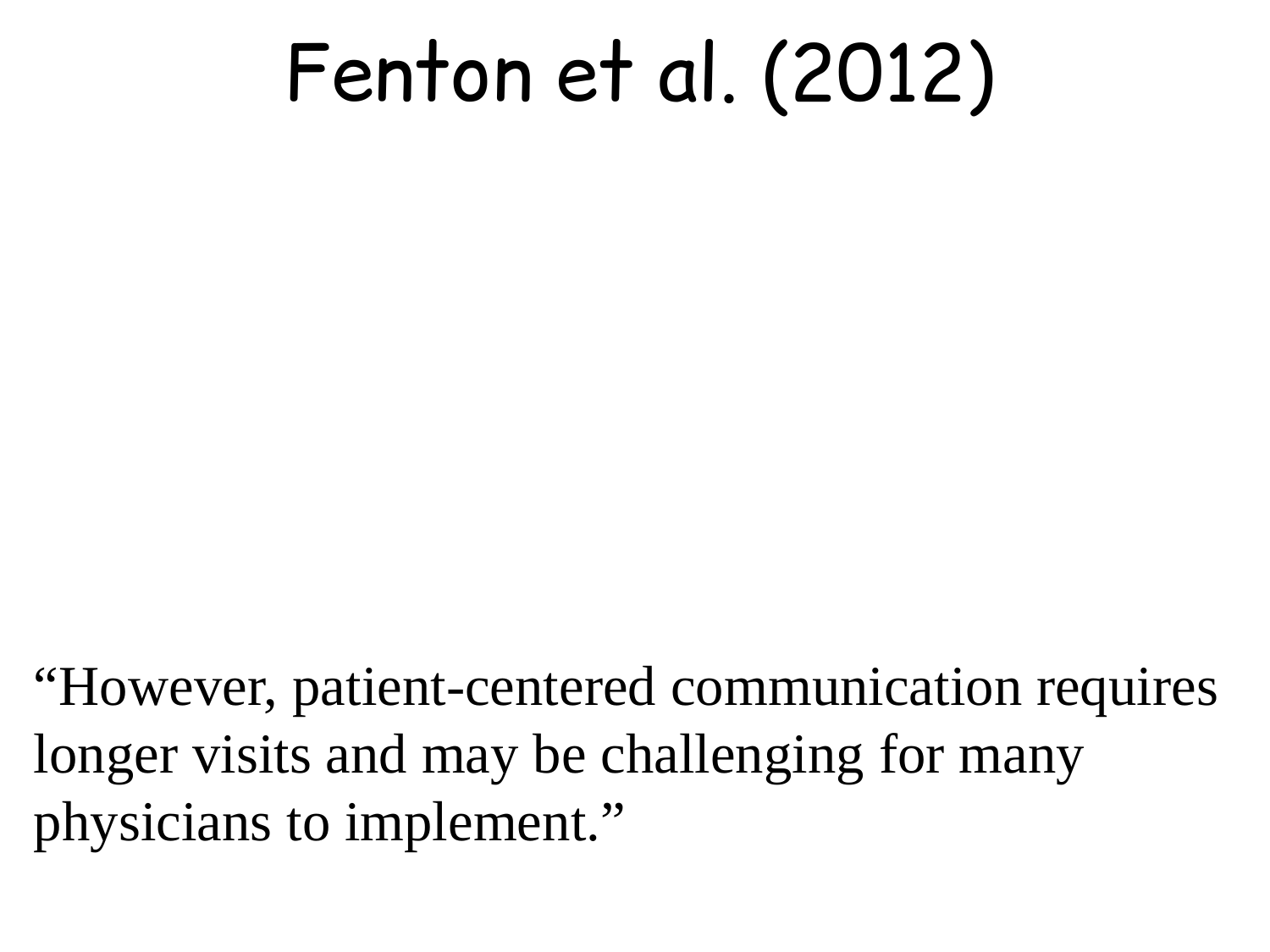

# Fenton et al. (2012)

“However, patient-centered communication requires longer visits and may be challenging for many physicians to implement.”
28